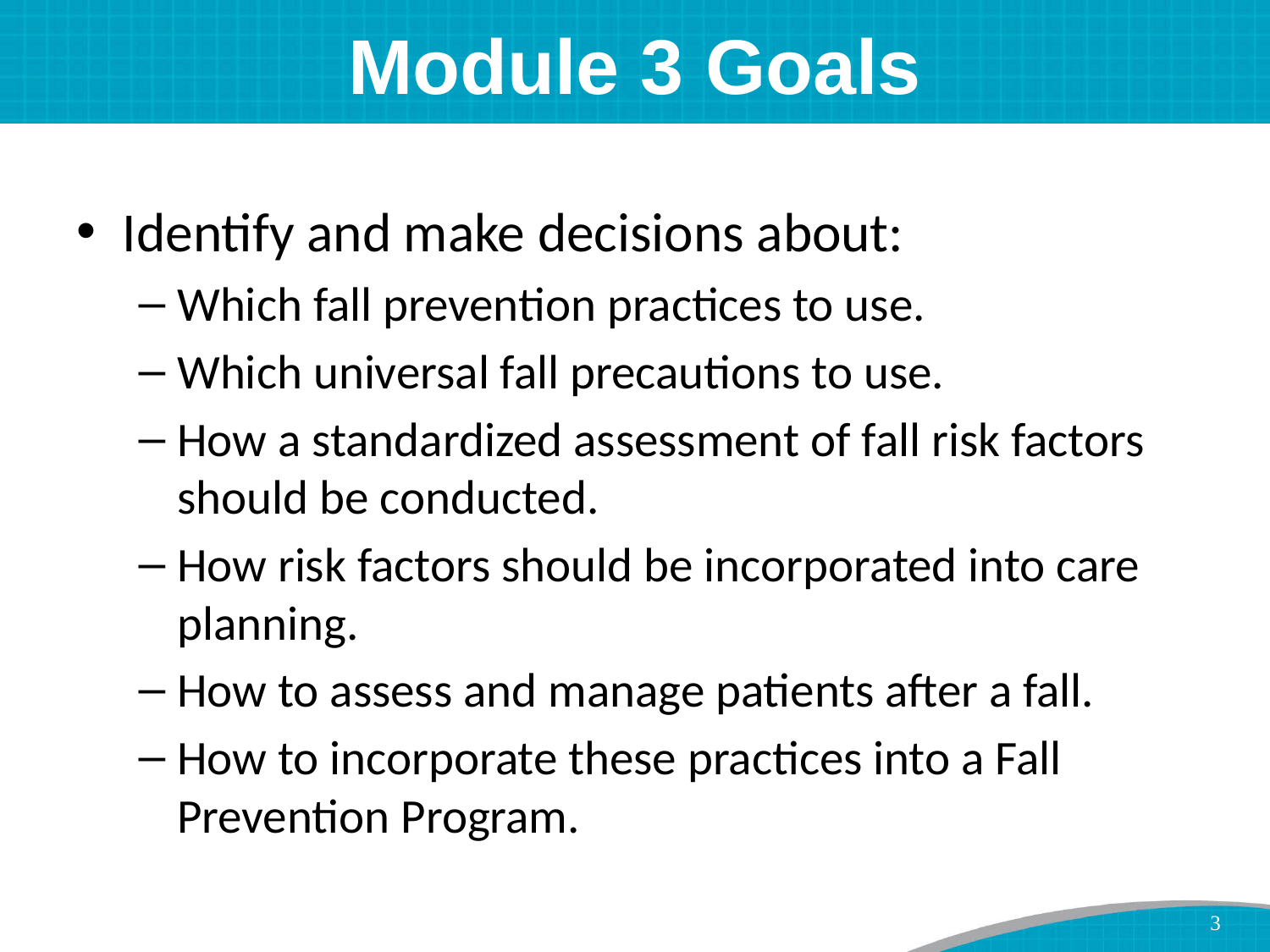

# Module 3 Goals
Identify and make decisions about:
Which fall prevention practices to use.
Which universal fall precautions to use.
How a standardized assessment of fall risk factors should be conducted.
How risk factors should be incorporated into care planning.
How to assess and manage patients after a fall.
How to incorporate these practices into a Fall Prevention Program.